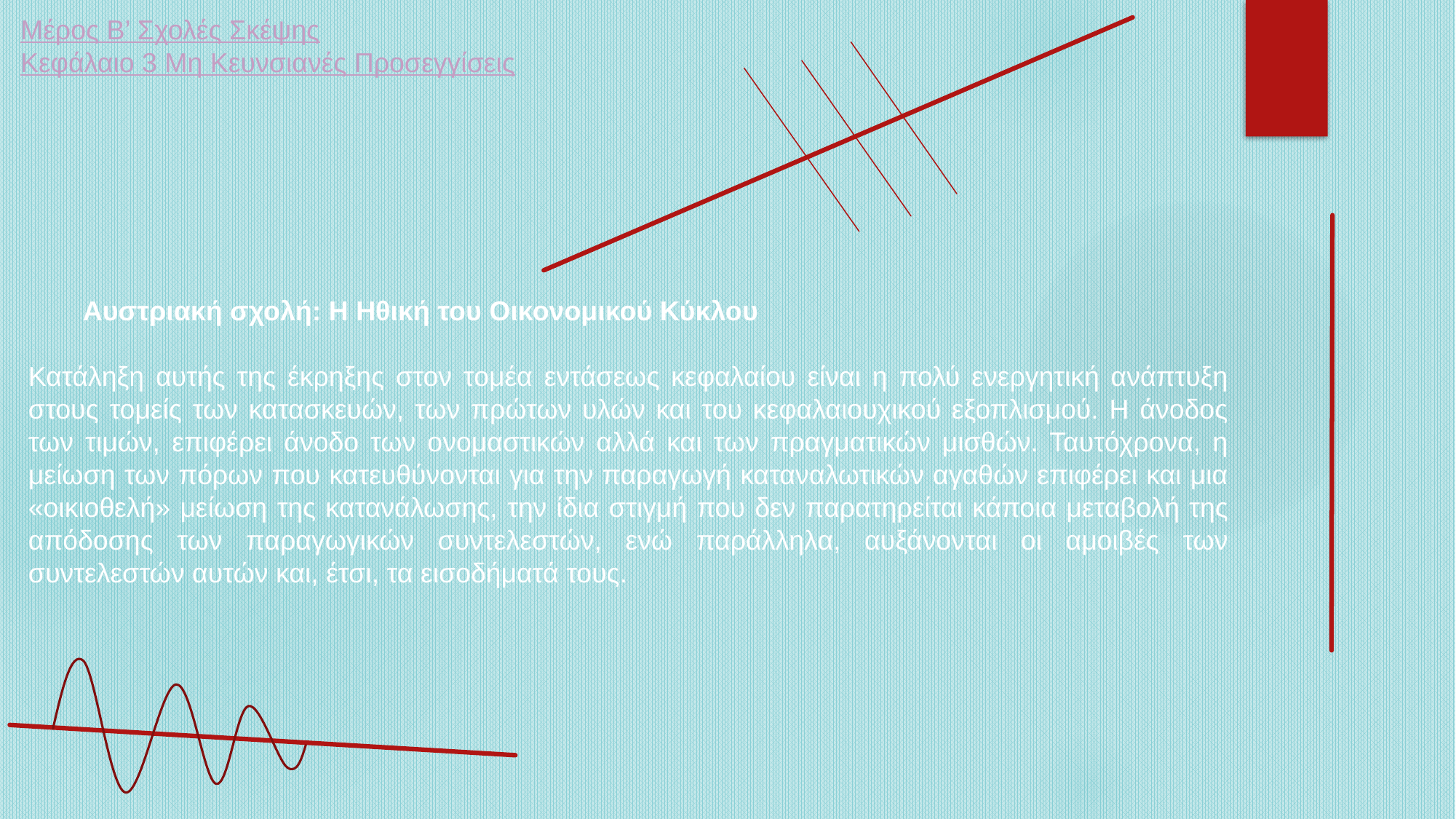

Μέρος Β’ Σχολές Σκέψης
Κεφάλαιο 3 Μη Κευνσιανές Προσεγγίσεις
Αυστριακή σχολή: Η Ηθική του Οικονομικού Κύκλου

Κατάληξη αυτής της έκρηξης στον τομέα εντάσεως κεφαλαίου είναι η πολύ ενεργητική ανάπτυξη στους τομείς των κατασκευών, των πρώτων υλών και του κεφαλαιουχικού εξοπλισμού. Η άνοδος των τιμών, επιφέρει άνοδο των ονομαστικών αλλά και των πραγματικών μισθών. Ταυτόχρονα, η μείωση των πόρων που κατευθύνονται για την παραγωγή καταναλωτικών αγαθών επιφέρει και μια «οικιοθελή» μείωση της κατανάλωσης, την ίδια στιγμή που δεν παρατηρείται κάποια μεταβολή της απόδοσης των παραγωγικών συντελεστών, ενώ παράλληλα, αυξάνονται οι αμοιβές των συντελεστών αυτών και, έτσι, τα εισοδήματά τους.